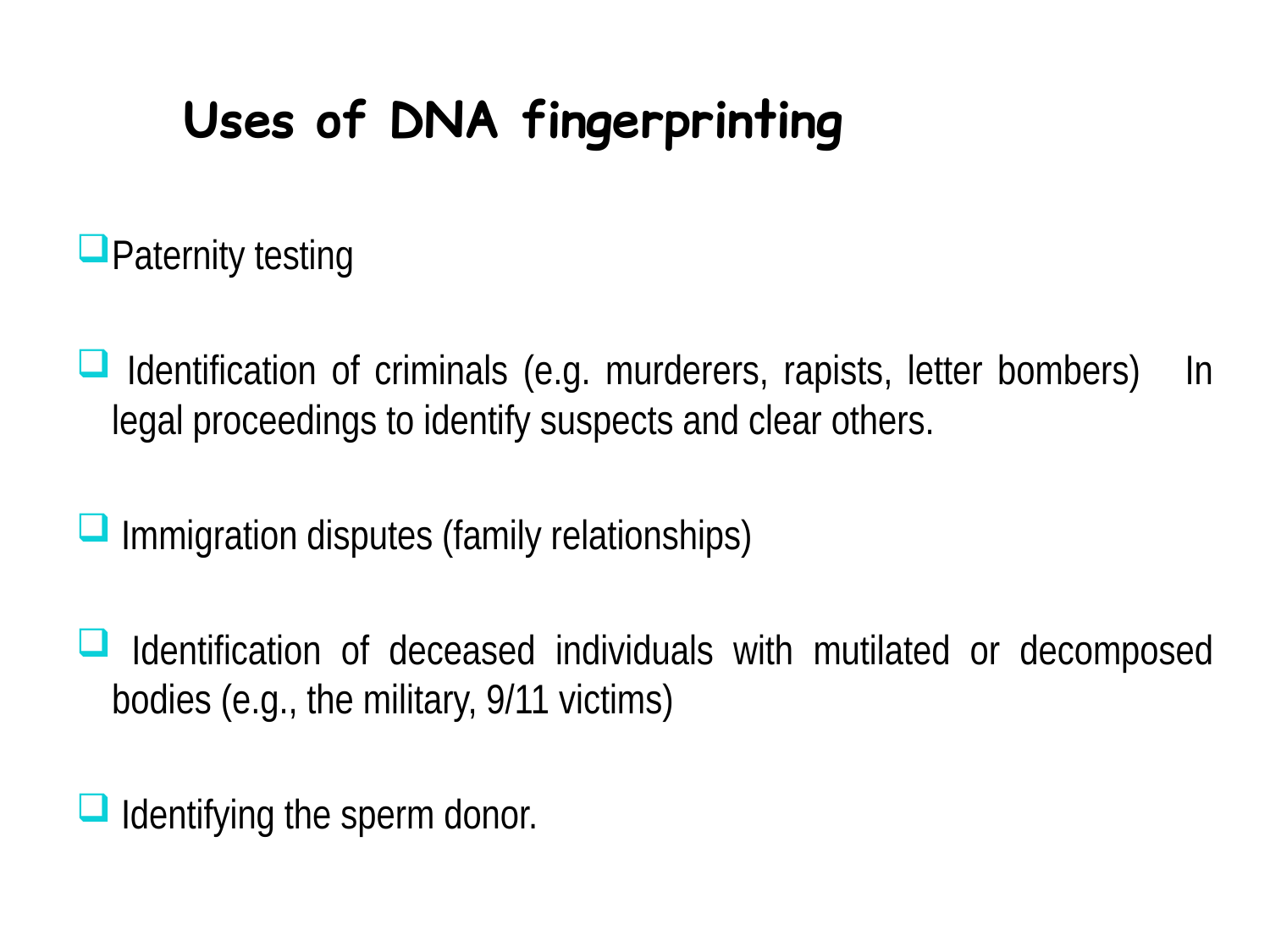

# Uses of DNA fingerprinting
Paternity testing

 Identification of criminals (e.g. murderers, rapists, letter bombers)   In legal proceedings to identify suspects and clear others.

 Immigration disputes (family relationships)

 Identification of deceased individuals with mutilated or decomposed bodies (e.g., the military, 9/11 victims)

 Identifying the sperm donor.